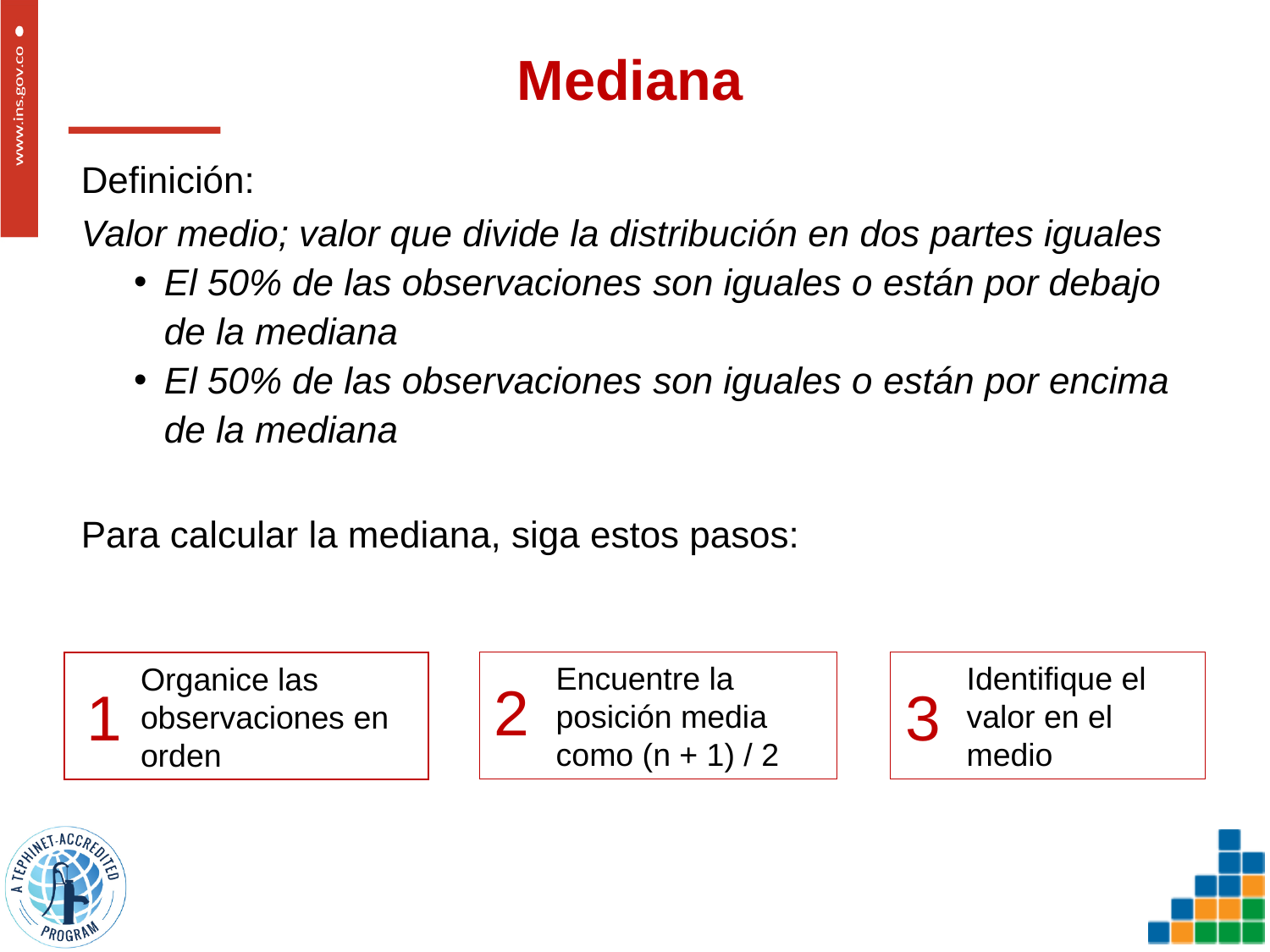

# Mediana
Definición:
Valor medio; valor que divide la distribución en dos partes iguales
El 50% de las observaciones son iguales o están por debajo de la mediana
El 50% de las observaciones son iguales o están por encima de la mediana

Para calcular la mediana, siga estos pasos:

Encuentre la posición media como (n + 1) / 2
Identifique el valor en el medio
Organice las observaciones en orden
2
1
3